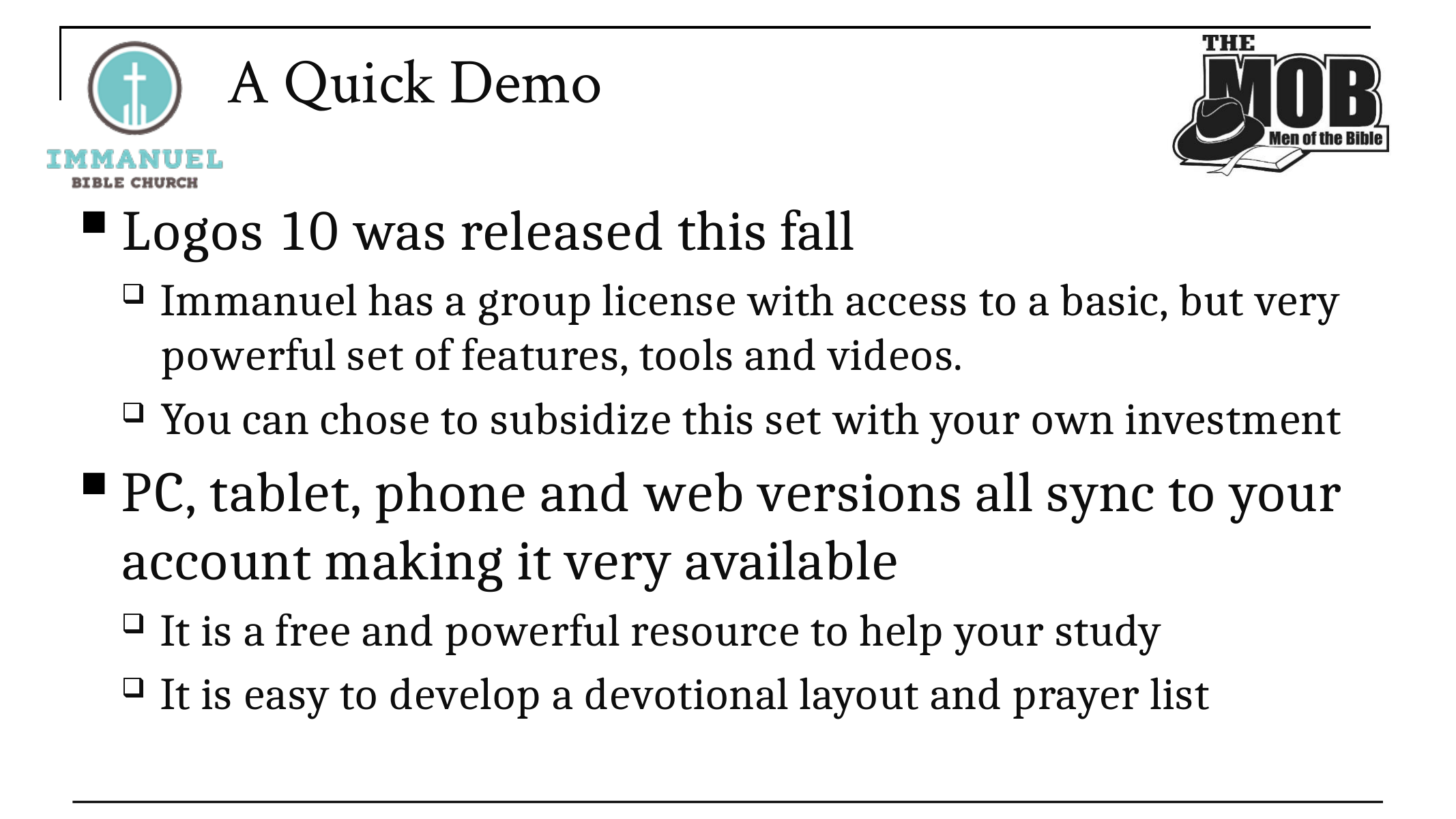

# A Quick Demo
Logos 10 was released this fall
Immanuel has a group license with access to a basic, but very powerful set of features, tools and videos.
You can chose to subsidize this set with your own investment
PC, tablet, phone and web versions all sync to your account making it very available
It is a free and powerful resource to help your study
It is easy to develop a devotional layout and prayer list